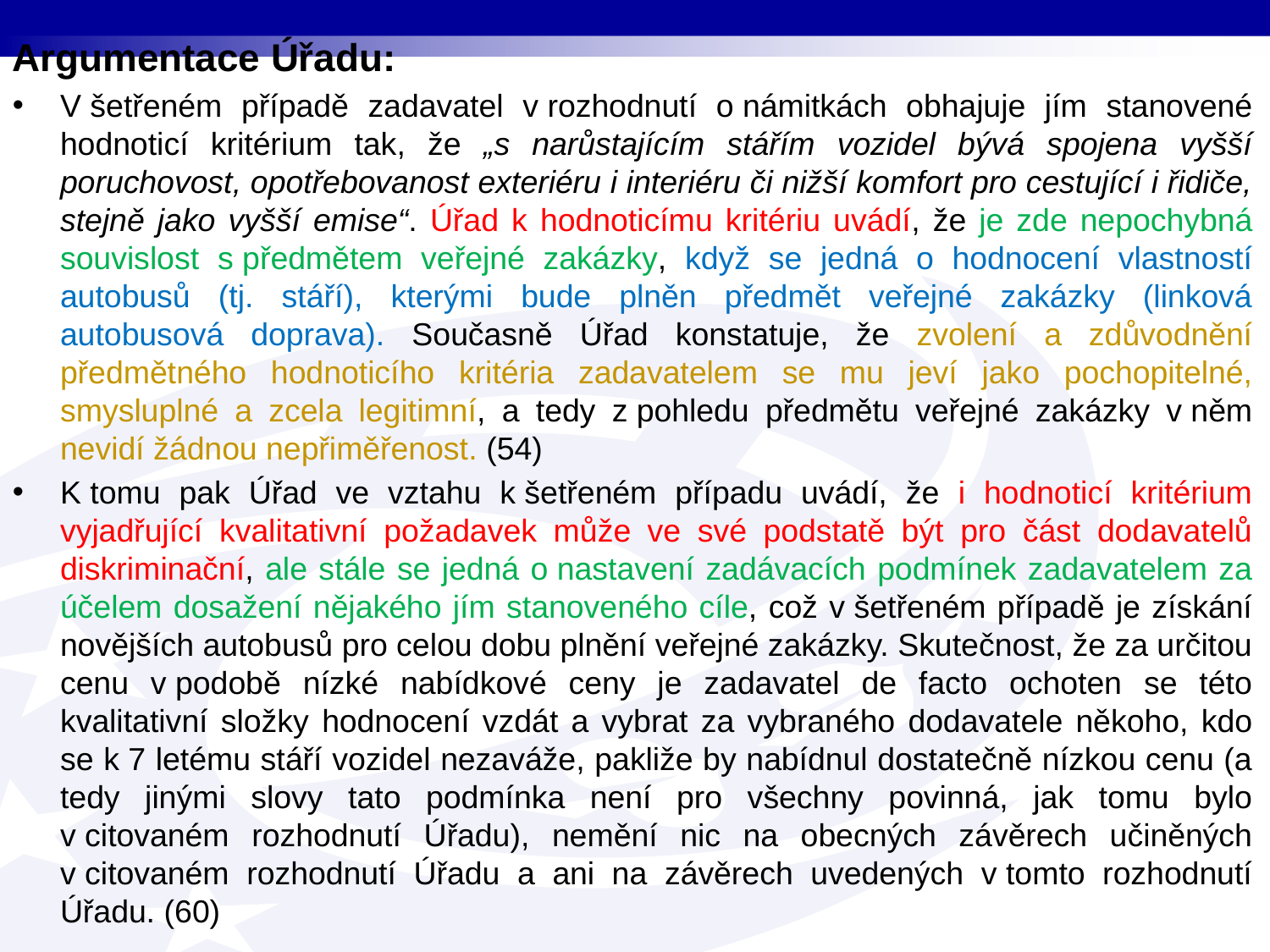

Argumentace Úřadu:
V šetřeném případě zadavatel v rozhodnutí o námitkách obhajuje jím stanovené hodnoticí kritérium tak, že „s narůstajícím stářím vozidel bývá spojena vyšší poruchovost, opotřebovanost exteriéru i interiéru či nižší komfort pro cestující i řidiče, stejně jako vyšší emise“. Úřad k hodnoticímu kritériu uvádí, že je zde nepochybná souvislost s předmětem veřejné zakázky, když se jedná o hodnocení vlastností autobusů (tj. stáří), kterými bude plněn předmět veřejné zakázky (linková autobusová doprava). Současně Úřad konstatuje, že zvolení a zdůvodnění předmětného hodnoticího kritéria zadavatelem se mu jeví jako pochopitelné, smysluplné a zcela legitimní, a tedy z pohledu předmětu veřejné zakázky v něm nevidí žádnou nepřiměřenost. (54)
K tomu pak Úřad ve vztahu k šetřeném případu uvádí, že i hodnoticí kritérium vyjadřující kvalitativní požadavek může ve své podstatě být pro část dodavatelů diskriminační, ale stále se jedná o nastavení zadávacích podmínek zadavatelem za účelem dosažení nějakého jím stanoveného cíle, což v šetřeném případě je získání novějších autobusů pro celou dobu plnění veřejné zakázky. Skutečnost, že za určitou cenu v podobě nízké nabídkové ceny je zadavatel de facto ochoten se této kvalitativní složky hodnocení vzdát a vybrat za vybraného dodavatele někoho, kdo se k 7 letému stáří vozidel nezaváže, pakliže by nabídnul dostatečně nízkou cenu (a tedy jinými slovy tato podmínka není pro všechny povinná, jak tomu bylo v citovaném rozhodnutí Úřadu), nemění nic na obecných závěrech učiněných v citovaném rozhodnutí Úřadu a ani na závěrech uvedených v tomto rozhodnutí Úřadu. (60)